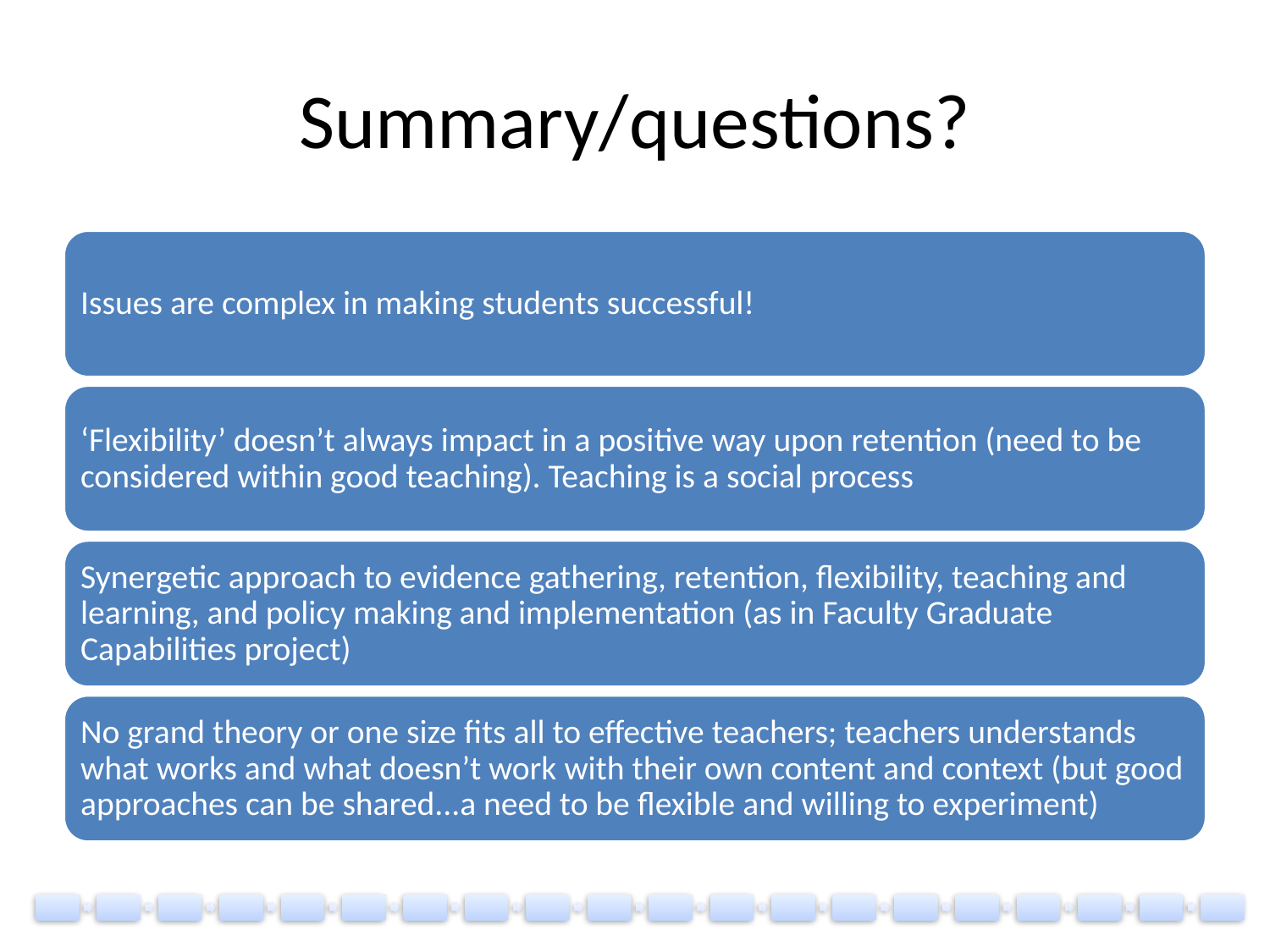

# Summary/questions?
Issues are complex in making students successful!
‘Flexibility’ doesn’t always impact in a positive way upon retention (need to be considered within good teaching). Teaching is a social process
Synergetic approach to evidence gathering, retention, flexibility, teaching and learning, and policy making and implementation (as in Faculty Graduate Capabilities project)
No grand theory or one size fits all to effective teachers; teachers understands what works and what doesn’t work with their own content and context (but good approaches can be shared...a need to be flexible and willing to experiment)